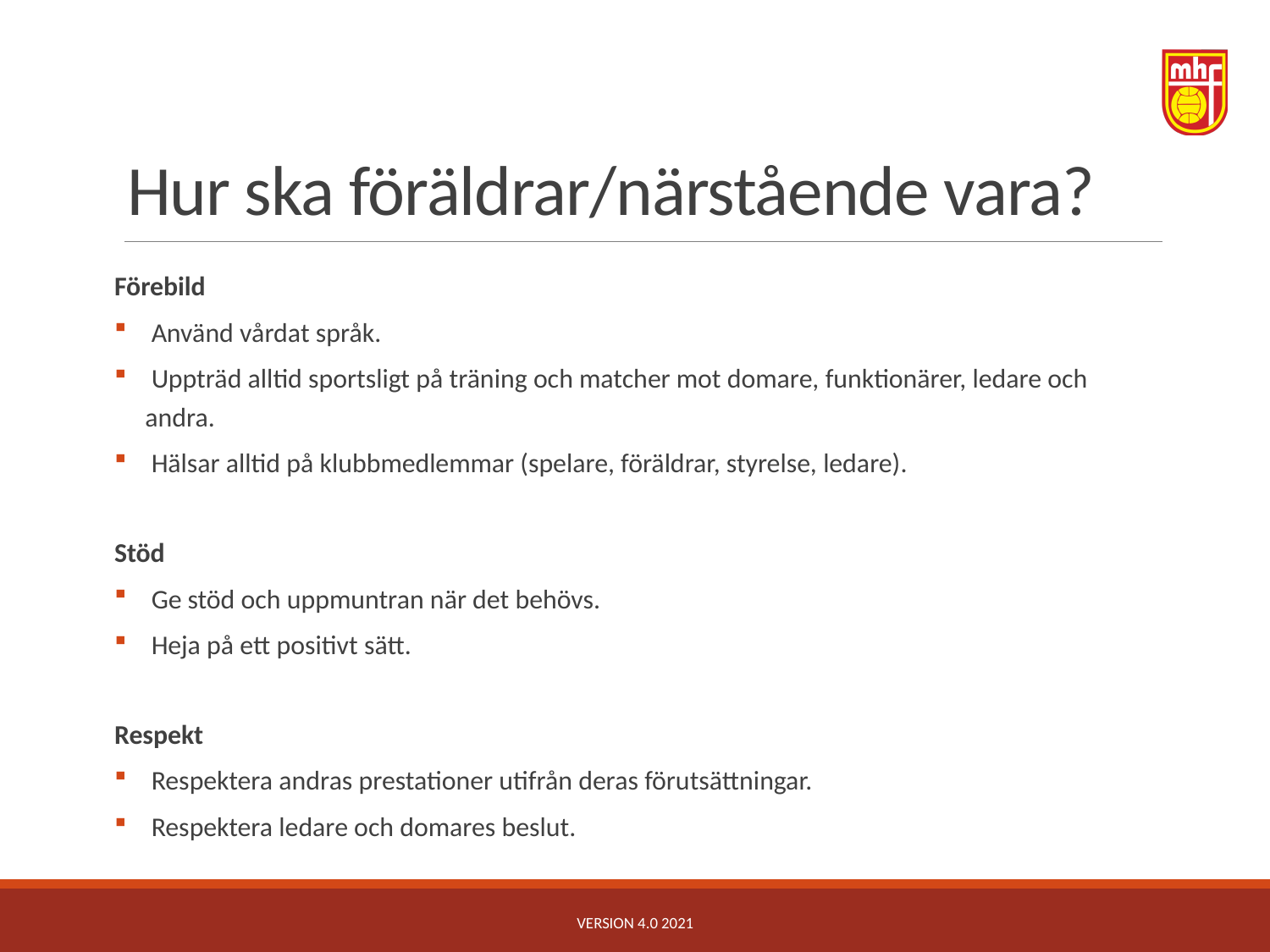

# Hur ska föräldrar/närstående vara?
Förebild
 Använd vårdat språk.
 Uppträd alltid sportsligt på träning och matcher mot domare, funktionärer, ledare och andra.
 Hälsar alltid på klubbmedlemmar (spelare, föräldrar, styrelse, ledare).

Stöd
 Ge stöd och uppmuntran när det behövs.
 Heja på ett positivt sätt.

Respekt
 Respektera andras prestationer utifrån deras förutsättningar.
 Respektera ledare och domares beslut.

Version 4.0 2021